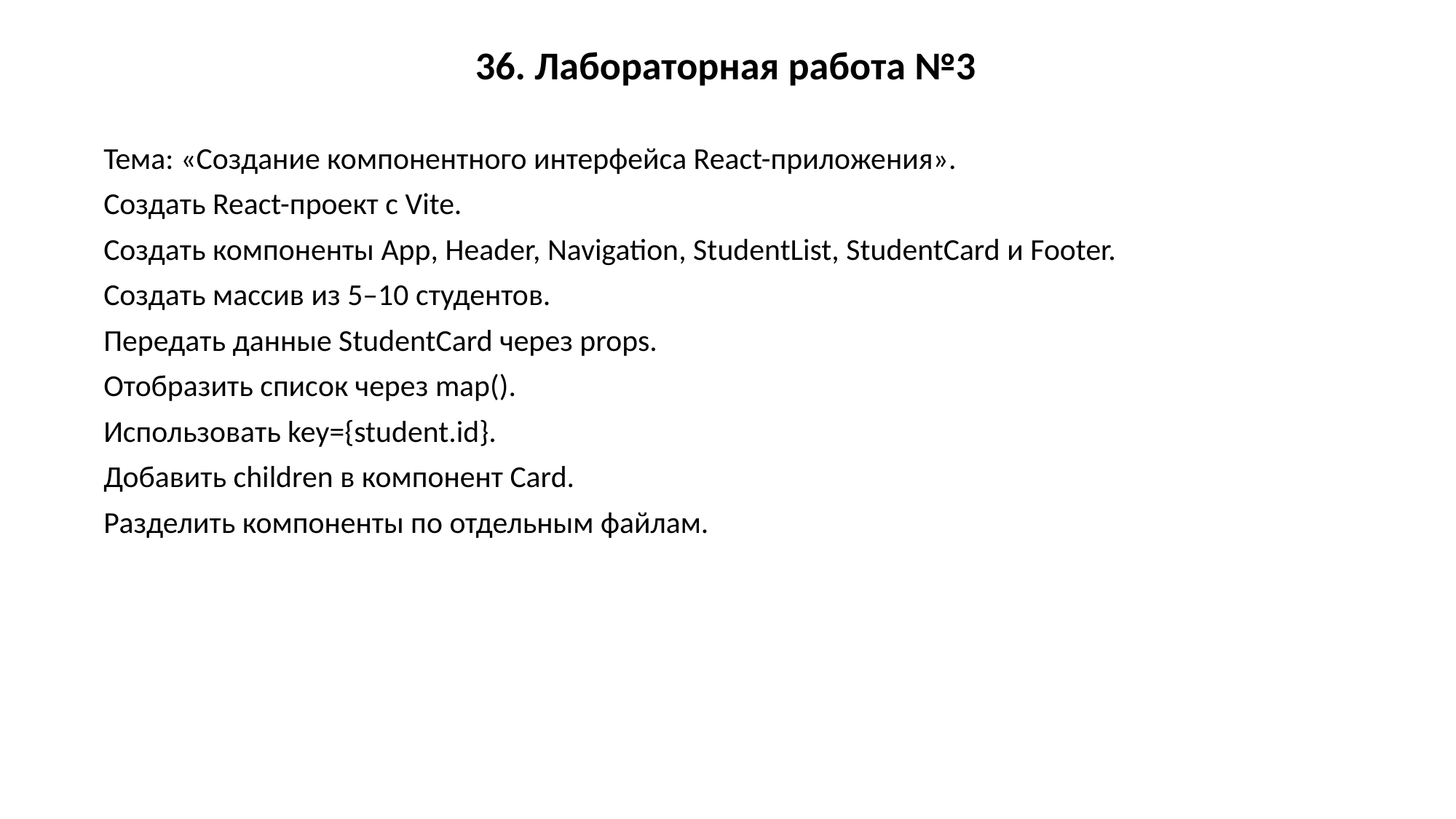

36. Лабораторная работа №3
Тема: «Создание компонентного интерфейса React-приложения».
Создать React-проект с Vite.
Создать компоненты App, Header, Navigation, StudentList, StudentCard и Footer.
Создать массив из 5–10 студентов.
Передать данные StudentCard через props.
Отобразить список через map().
Использовать key={student.id}.
Добавить children в компонент Card.
Разделить компоненты по отдельным файлам.